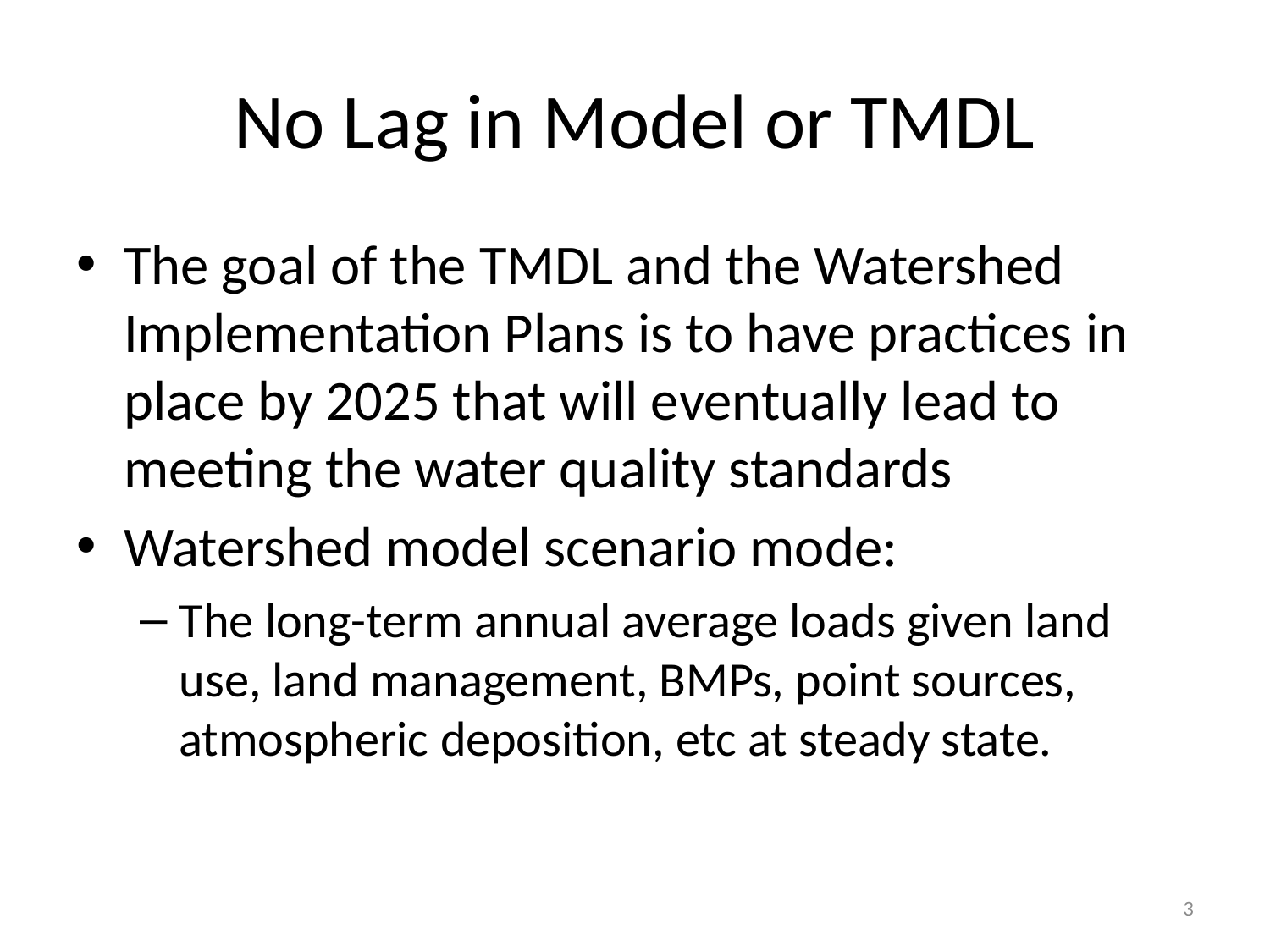

# No Lag in Model or TMDL
The goal of the TMDL and the Watershed Implementation Plans is to have practices in place by 2025 that will eventually lead to meeting the water quality standards
Watershed model scenario mode:
The long-term annual average loads given land use, land management, BMPs, point sources, atmospheric deposition, etc at steady state.
3